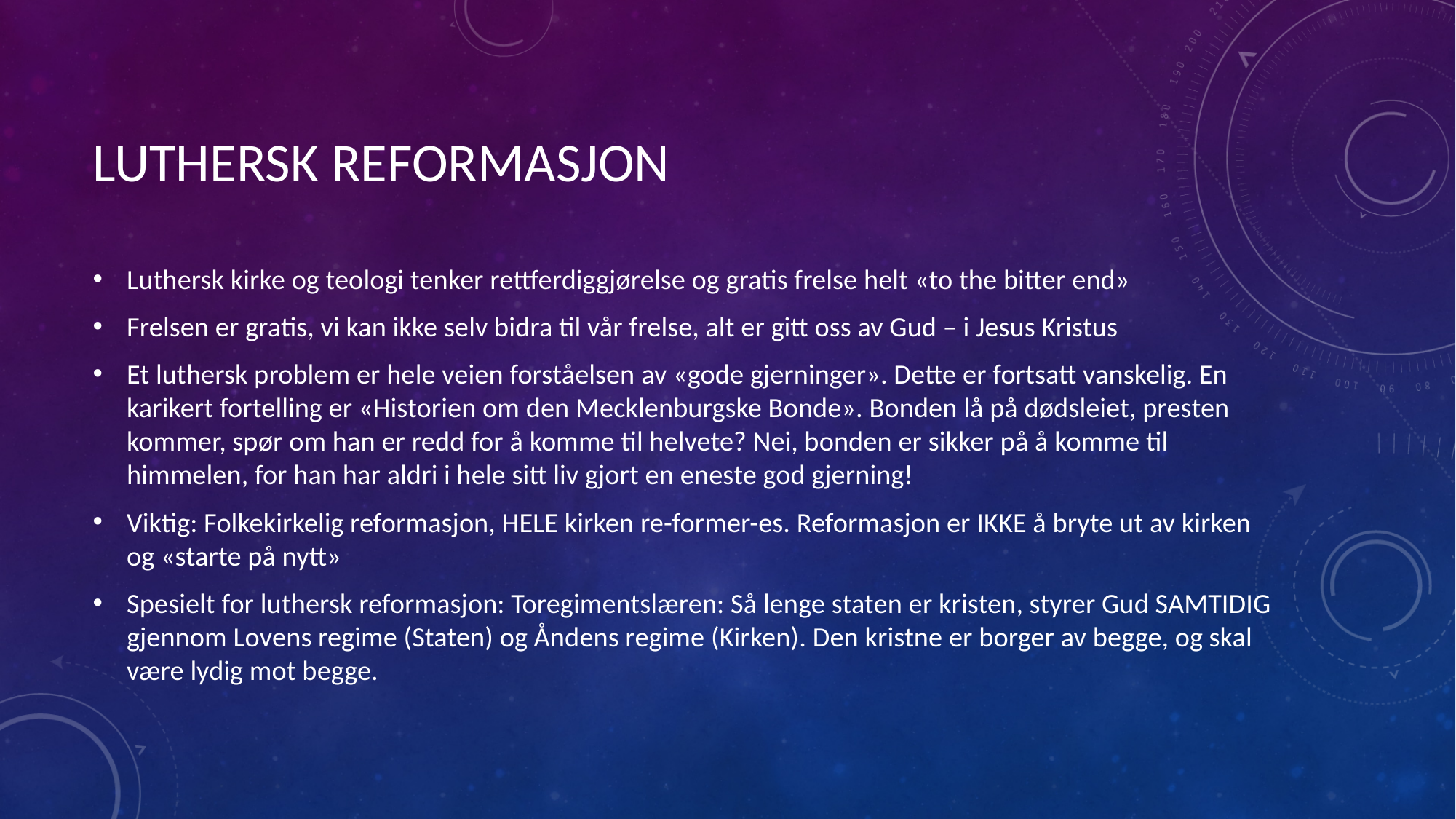

# Luthersk reformasjon
Luthersk kirke og teologi tenker rettferdiggjørelse og gratis frelse helt «to the bitter end»
Frelsen er gratis, vi kan ikke selv bidra til vår frelse, alt er gitt oss av Gud – i Jesus Kristus
Et luthersk problem er hele veien forståelsen av «gode gjerninger». Dette er fortsatt vanskelig. En karikert fortelling er «Historien om den Mecklenburgske Bonde». Bonden lå på dødsleiet, presten kommer, spør om han er redd for å komme til helvete? Nei, bonden er sikker på å komme til himmelen, for han har aldri i hele sitt liv gjort en eneste god gjerning!
Viktig: Folkekirkelig reformasjon, HELE kirken re-former-es. Reformasjon er IKKE å bryte ut av kirken og «starte på nytt»
Spesielt for luthersk reformasjon: Toregimentslæren: Så lenge staten er kristen, styrer Gud SAMTIDIG gjennom Lovens regime (Staten) og Åndens regime (Kirken). Den kristne er borger av begge, og skal være lydig mot begge.